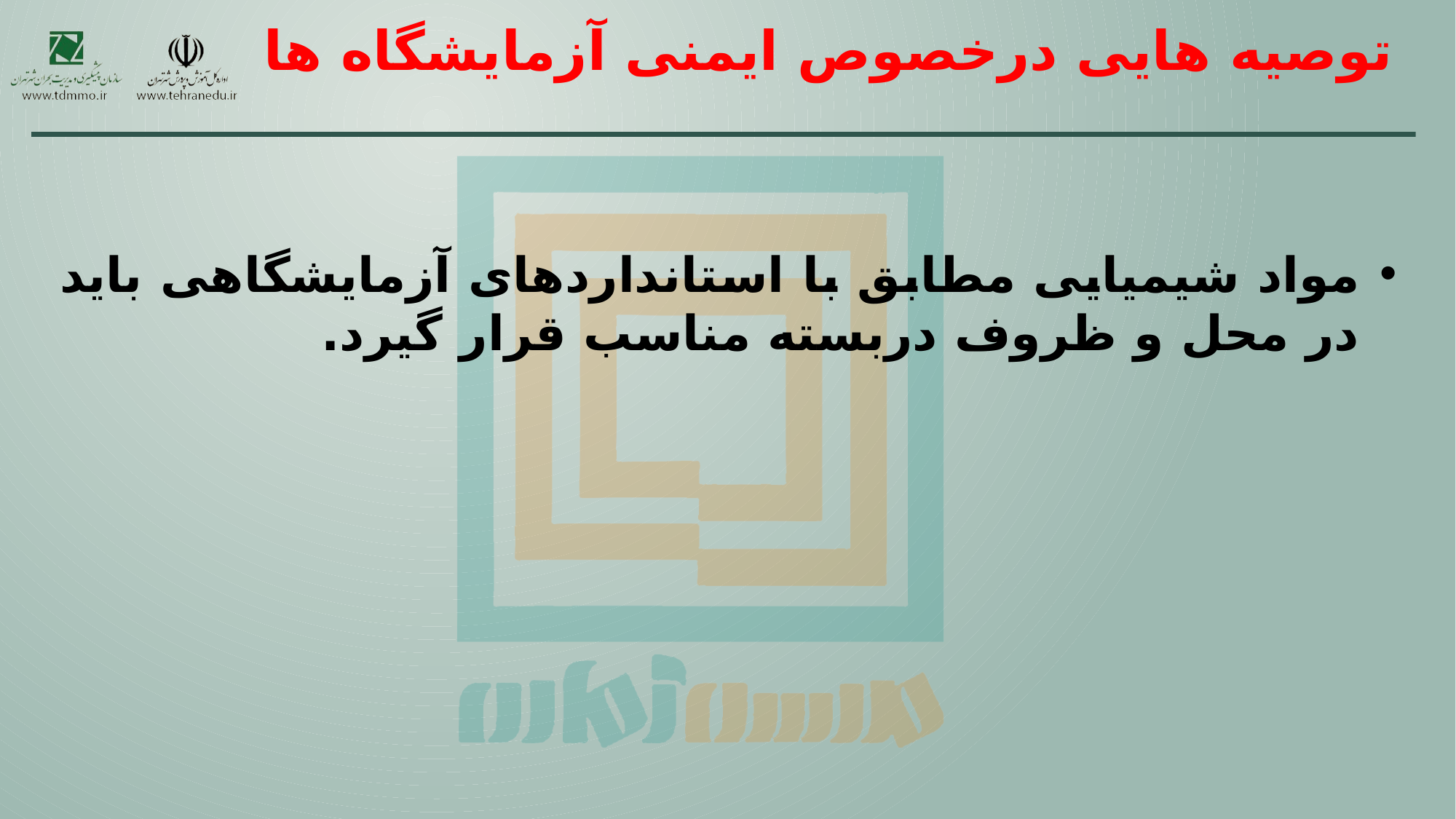

# توصیه هایی درخصوص ایمنی آزمایشگاه ها

مواد شیمیایی مطابق با استانداردهای آزمایشگاهی بايد در محل و ظروف دربسته مناسب قرار گیرد.